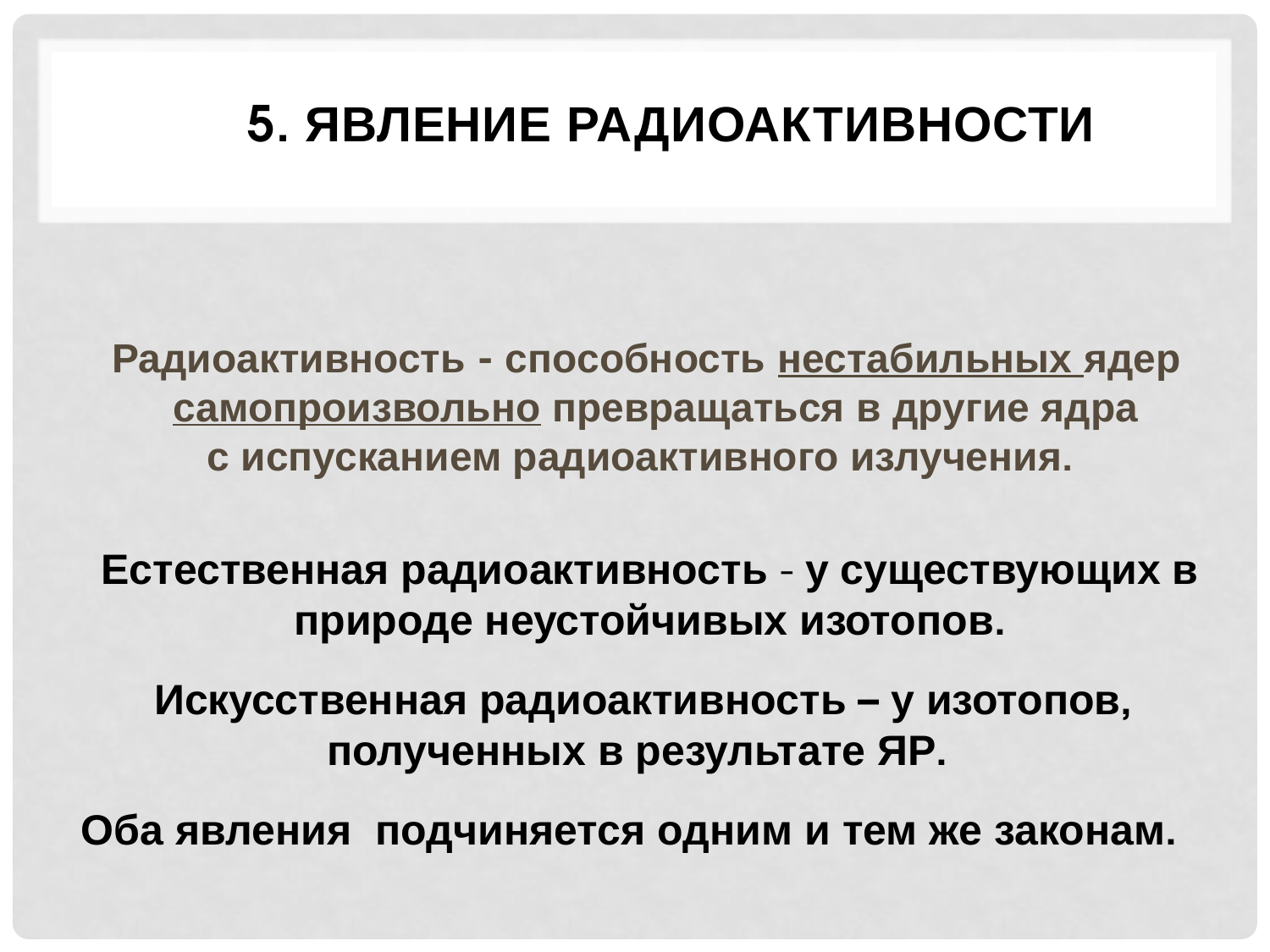

5. ЯВЛЕНИЕ РАДИОАКТИВНОСТИ
Радиоактивность - способность нестабильных ядер самопроизвольно превращаться в другие ядра
с испусканием радиоактивного излучения.
Естественная радиоактивность - у существующих в природе неустойчивых изотопов.
Искусственная радиоактивность – у изотопов, полученных в результате ЯР.
Оба явления  подчиняется одним и тем же законам.